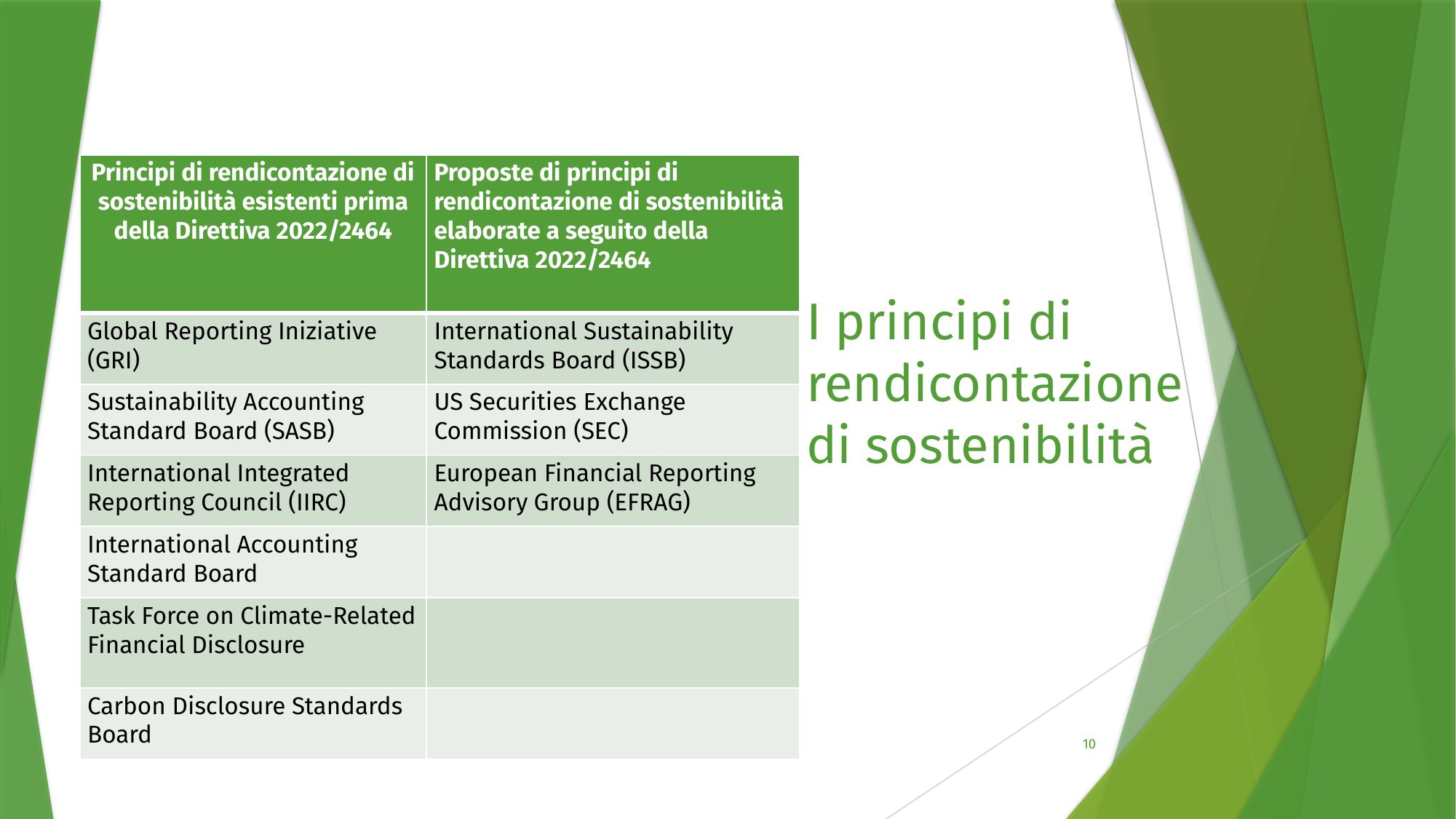

# I principi di rendicontazione di sostenibilità
| Principi di rendicontazione di sostenibilità esistenti prima della Direttiva 2022/2464 | Proposte di principi di rendicontazione di sostenibilità elaborate a seguito della Direttiva 2022/2464 |
| --- | --- |
| Global Reporting Iniziative (GRI) | International Sustainability Standards Board (ISSB) |
| Sustainability Accounting Standard Board (SASB) | US Securities Exchange Commission (SEC) |
| International Integrated Reporting Council (IIRC) | European Financial Reporting Advisory Group (EFRAG) |
| International Accounting Standard Board |  |
| Task Force on Climate-Related Financial Disclosure |  |
| Carbon Disclosure Standards Board |  |
10